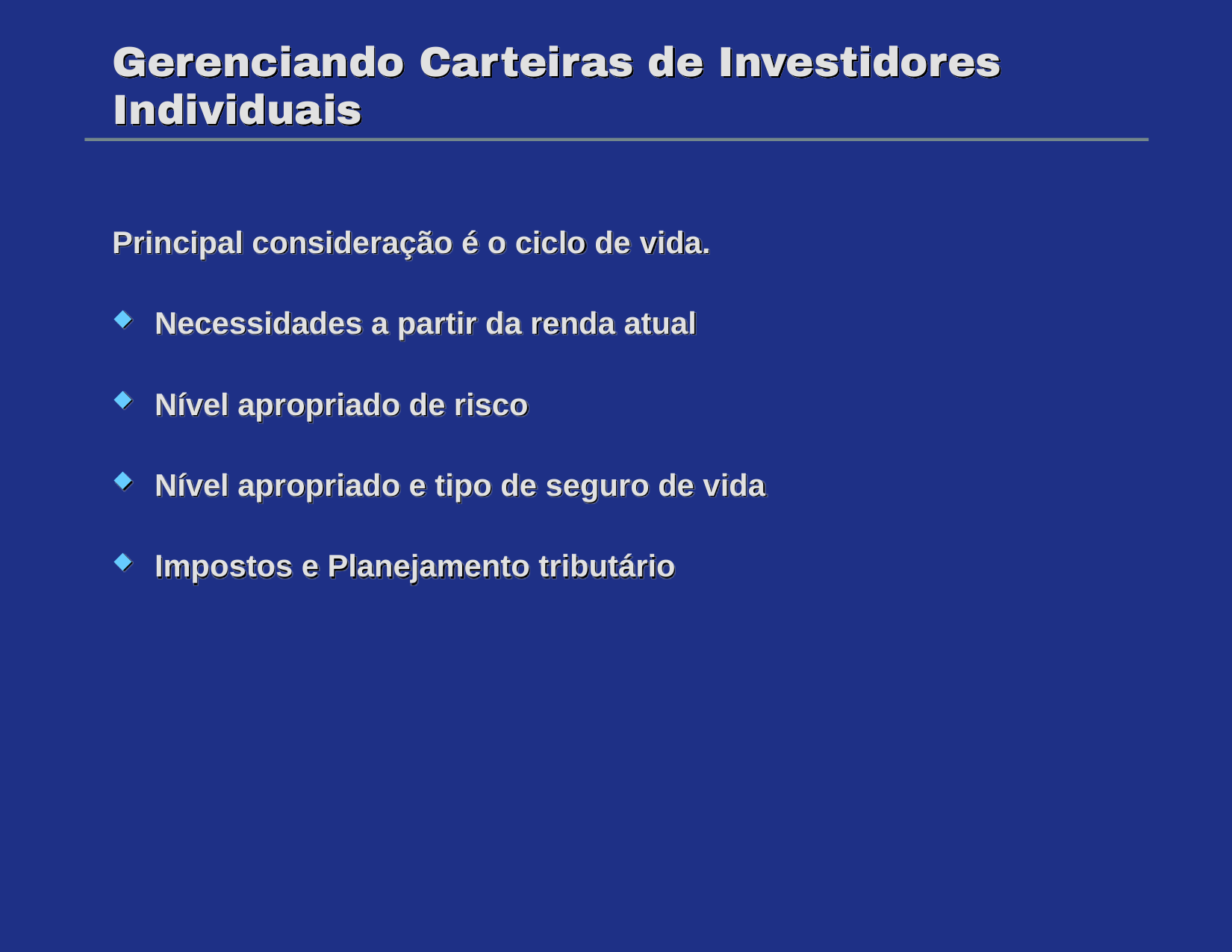

# Gerenciando Carteiras de Investidores Individuais
Principal consideração é o ciclo de vida.
Necessidades a partir da renda atual
Nível apropriado de risco
Nível apropriado e tipo de seguro de vida
Impostos e Planejamento tributário